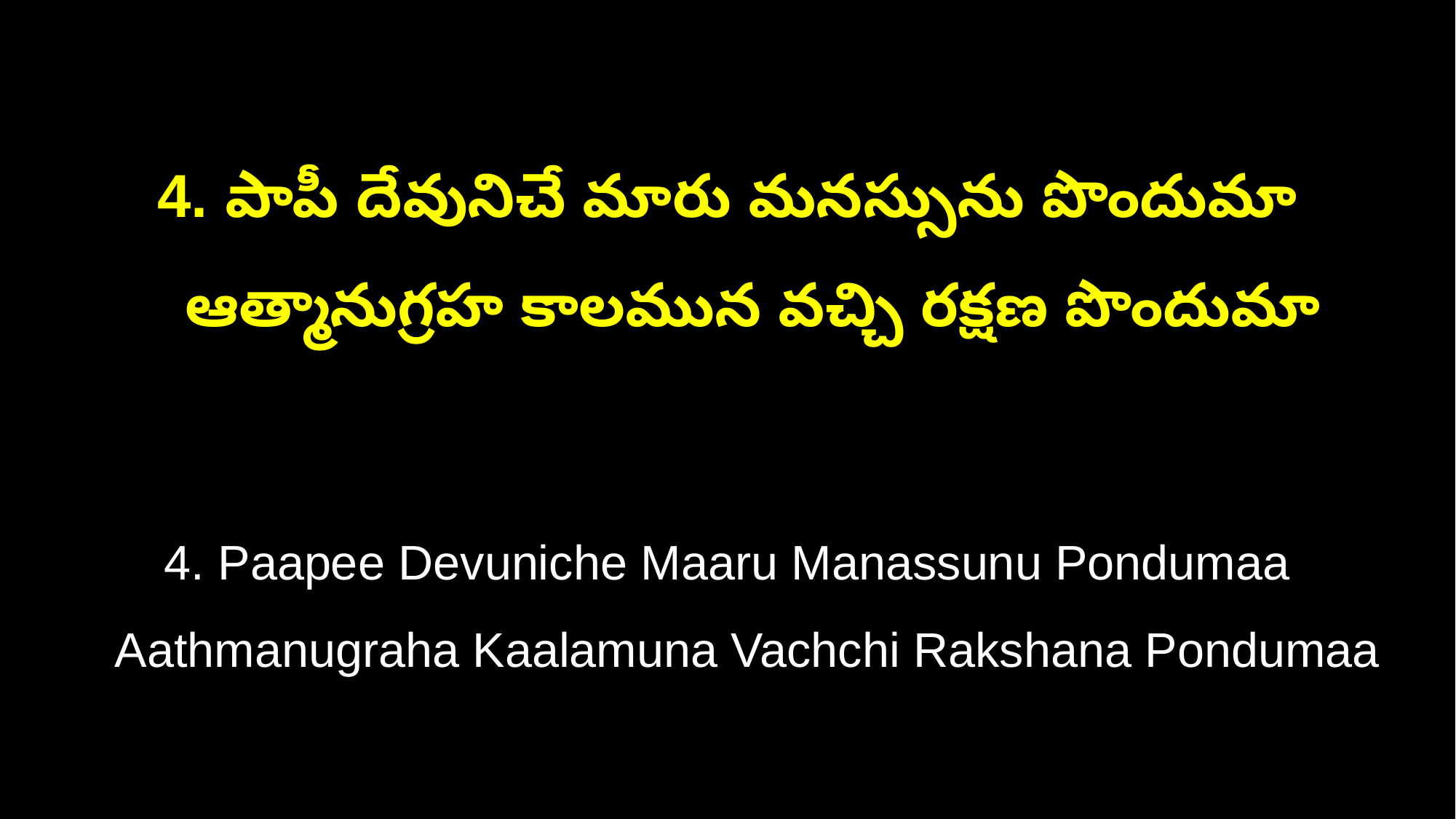

4. పాపీ దేవునిచే మారు మనస్సును పొందుమా
   ఆత్మానుగ్రహ కాలమున వచ్చి రక్షణ పొందుమా
4. Paapee Devuniche Maaru Manassunu Pondumaa
   Aathmanugraha Kaalamuna Vachchi Rakshana Pondumaa